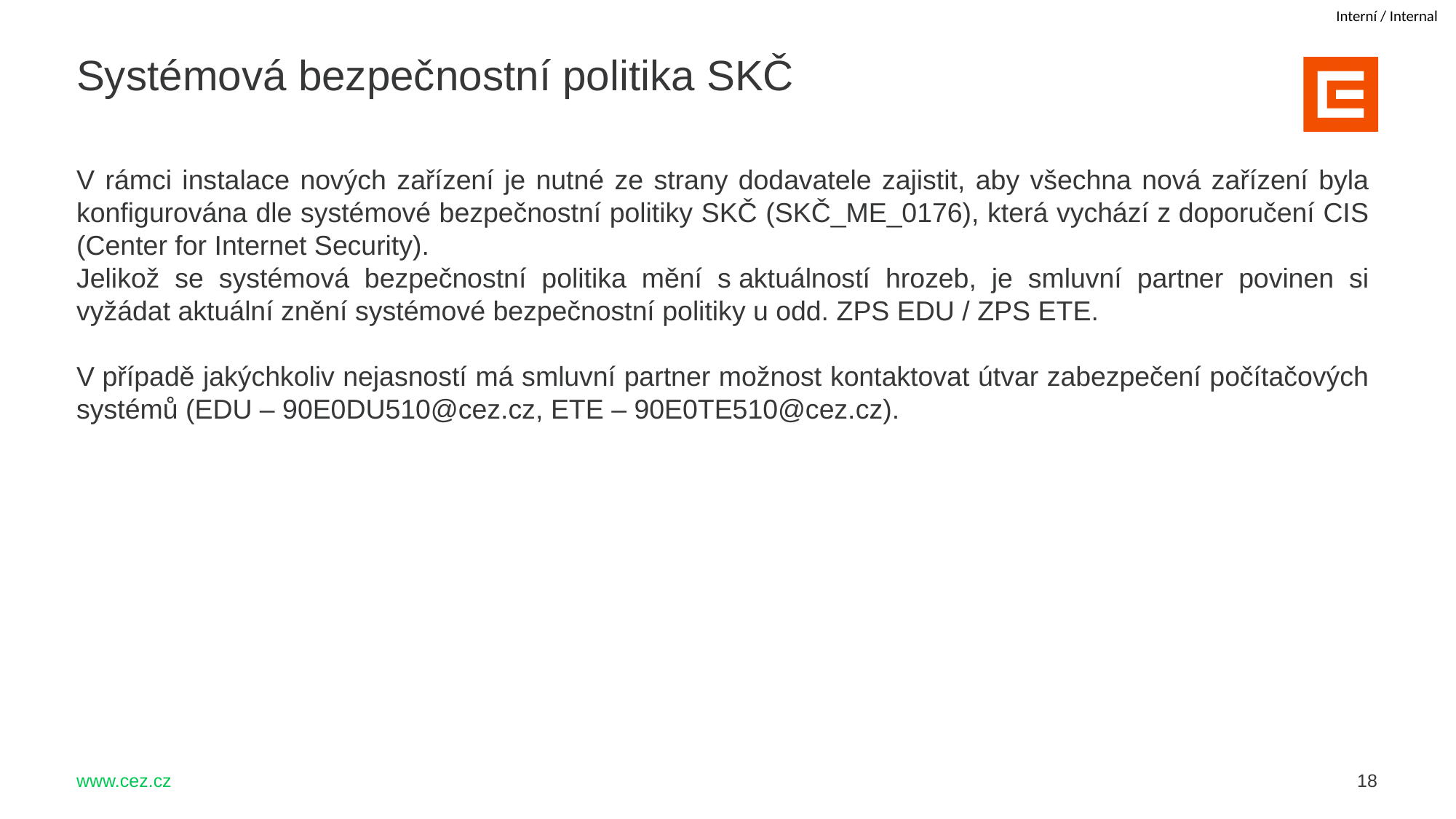

Systémová bezpečnostní politika SKČ
V rámci instalace nových zařízení je nutné ze strany dodavatele zajistit, aby všechna nová zařízení byla konfigurována dle systémové bezpečnostní politiky SKČ (SKČ_ME_0176), která vychází z doporučení CIS (Center for Internet Security).
Jelikož se systémová bezpečnostní politika mění s aktuálností hrozeb, je smluvní partner povinen si vyžádat aktuální znění systémové bezpečnostní politiky u odd. ZPS EDU / ZPS ETE.

V případě jakýchkoliv nejasností má smluvní partner možnost kontaktovat útvar zabezpečení počítačových systémů (EDU – 90E0DU510@cez.cz, ETE – 90E0TE510@cez.cz).